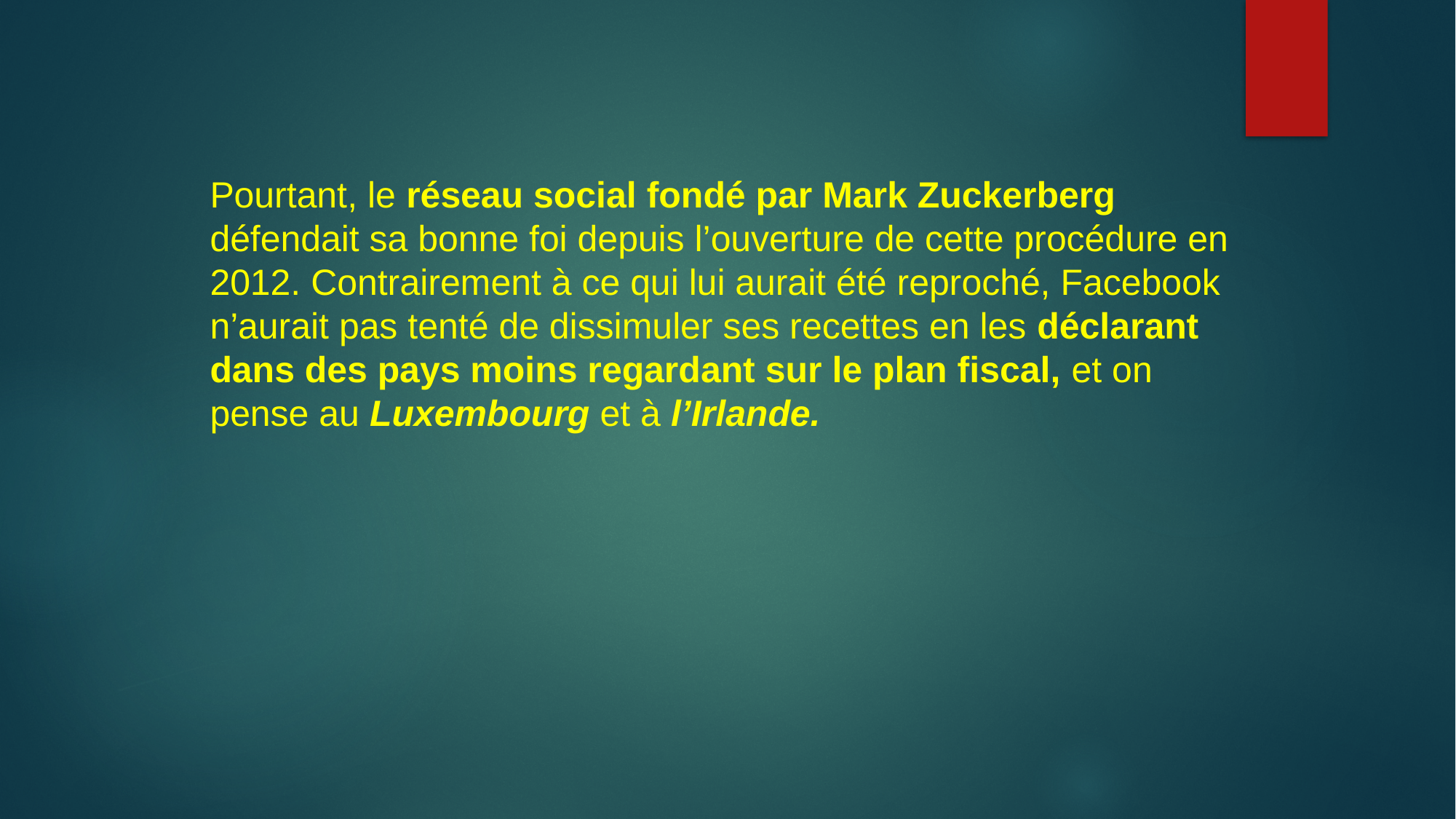

Pourtant, le réseau social fondé par Mark Zuckerberg défendait sa bonne foi depuis l’ouverture de cette procédure en 2012. Contrairement à ce qui lui aurait été reproché, Facebook n’aurait pas tenté de dissimuler ses recettes en les déclarant dans des pays moins regardant sur le plan fiscal, et on pense au Luxembourg et à l’Irlande.